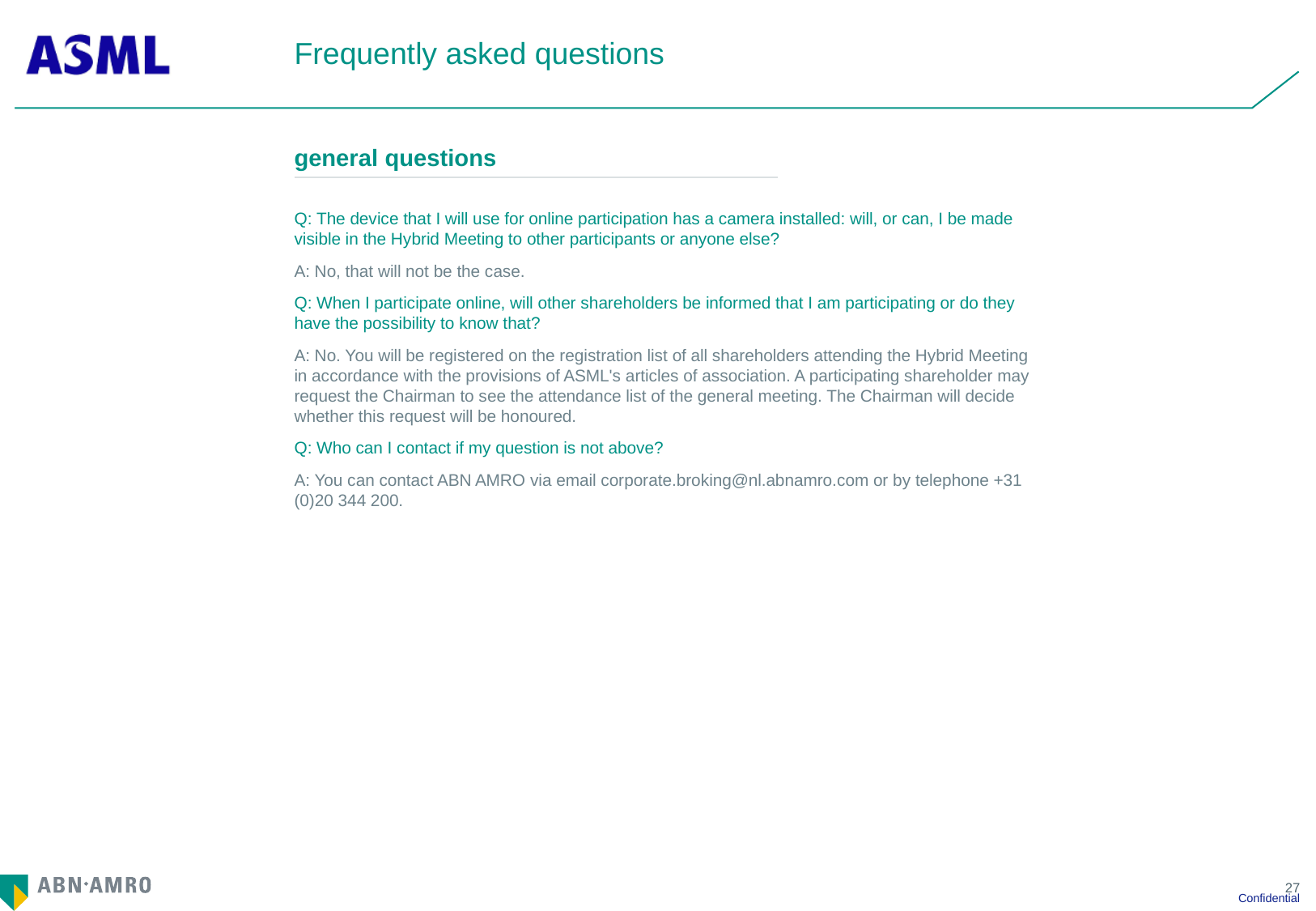

# Frequently asked questions
| general questions |
| --- |
Q: The device that I will use for online participation has a camera installed: will, or can, I be made visible in the Hybrid Meeting to other participants or anyone else?
A: No, that will not be the case.
Q: When I participate online, will other shareholders be informed that I am participating or do they have the possibility to know that?
A: No. You will be registered on the registration list of all shareholders attending the Hybrid Meeting in accordance with the provisions of ASML's articles of association. A participating shareholder may request the Chairman to see the attendance list of the general meeting. The Chairman will decide whether this request will be honoured.
Q: Who can I contact if my question is not above?
A: You can contact ABN AMRO via email corporate.broking@nl.abnamro.com or by telephone +31 (0)20 344 200.